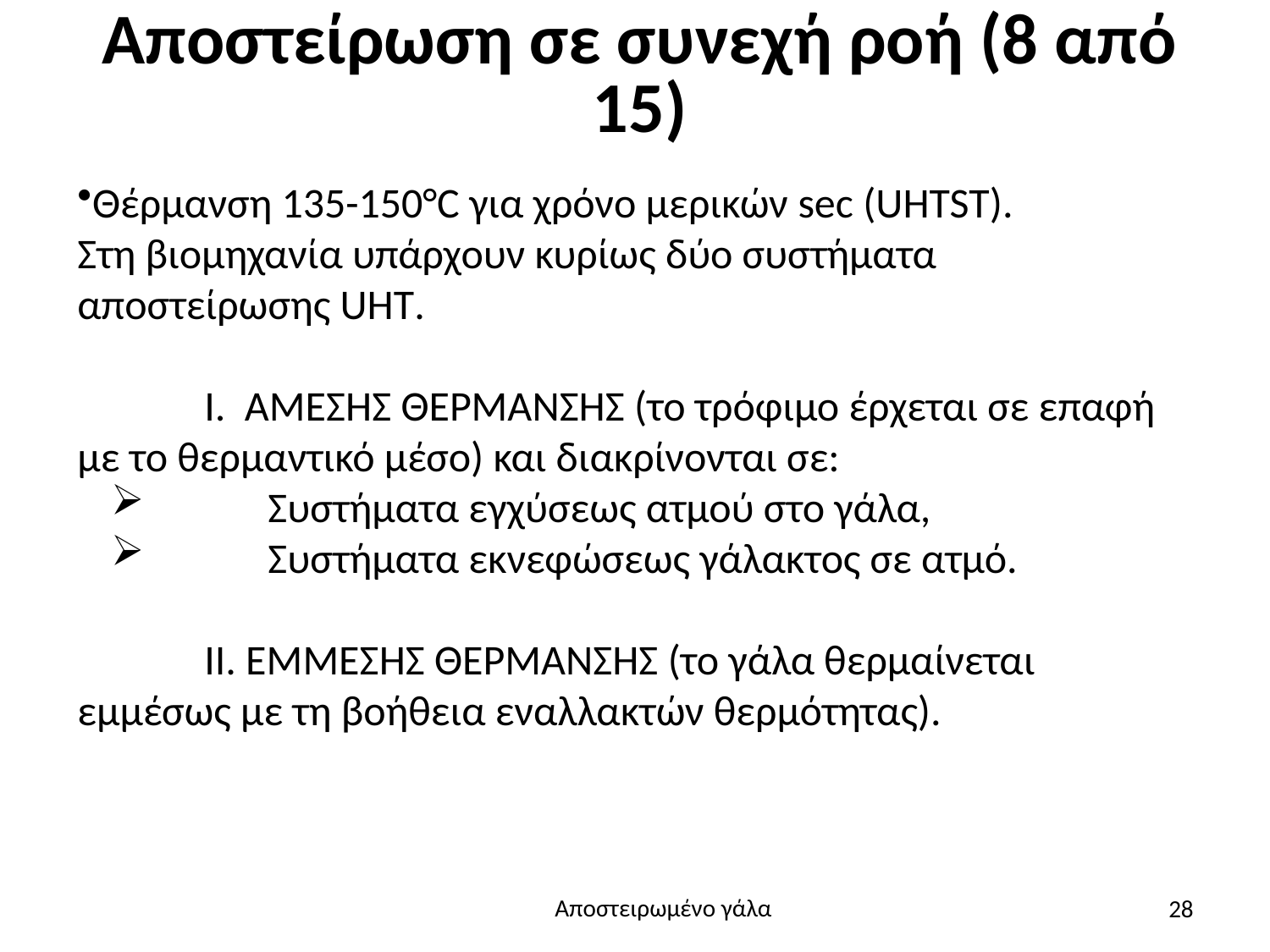

# Αποστείρωση σε συνεχή ροή (8 από 15)
Θέρμανση 135-150°C για χρόνο μερικών sec (UHTST).
Στη βιομηχανία υπάρχουν κυρίως δύο συστήματα αποστείρωσης UHT.

	Ι.  ΑΜΕΣΗΣ ΘΕΡΜΑΝΣΗΣ (το τρόφιμο έρχεται σε επαφή με το θερμαντικό μέσο) και διακρίνονται σε:
	Συστήματα εγχύσεως ατμού στο γάλα,
	Συστήματα εκνεφώσεως γάλακτος σε ατμό.

	ΙΙ. ΕΜΜΕΣΗΣ ΘΕΡΜΑΝΣΗΣ (το γάλα θερμαίνεται εμμέσως με τη βοήθεια εναλλακτών θερμότητας).
28
Αποστειρωμένο γάλα